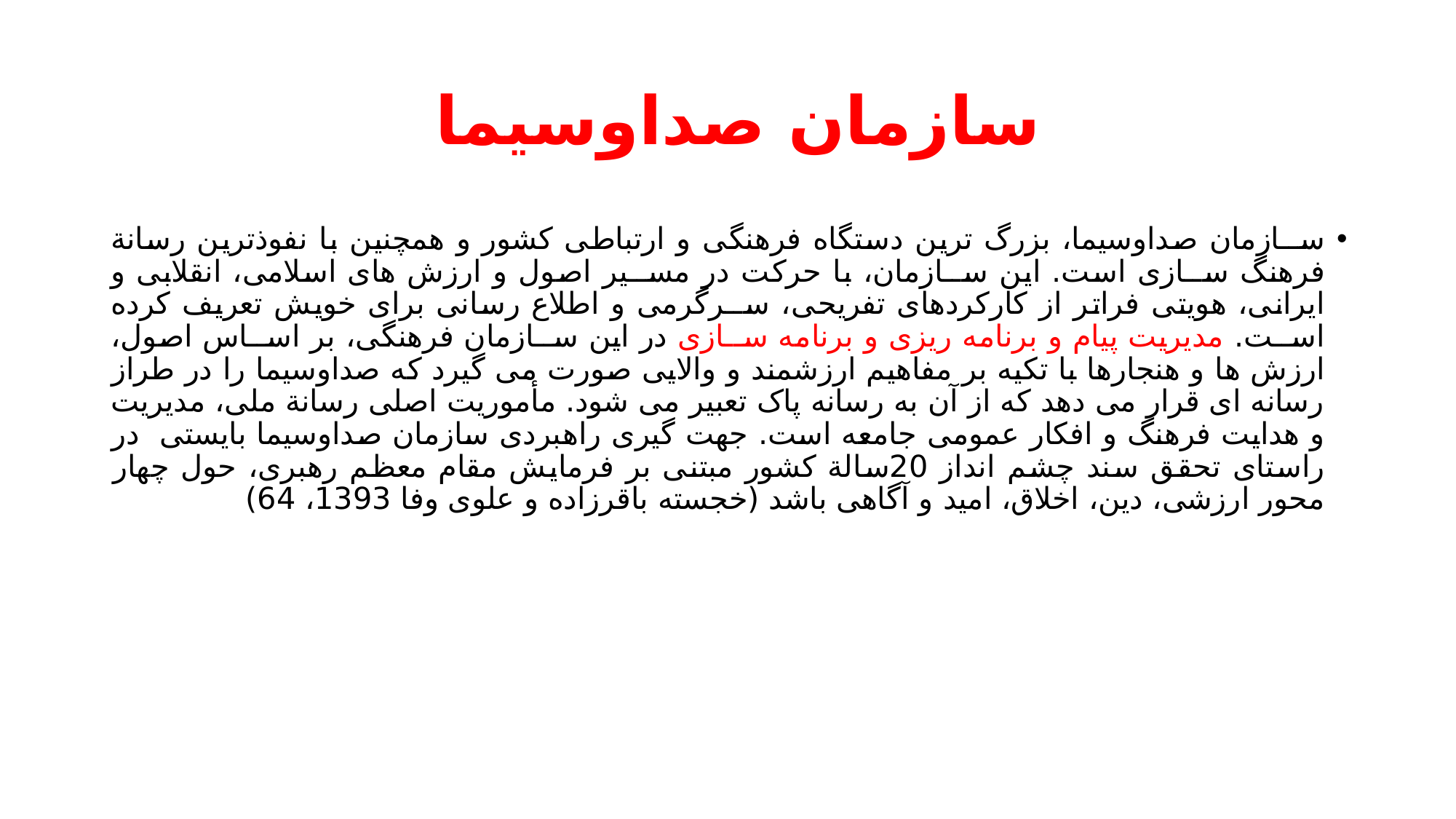

# سازمان صداوسیما
ســازمان صداوسیما، بزرگ ترین دستگاه فرهنگی و ارتباطی کشور و همچنین با نفوذترین رسانة
فرهنگ ســازی است. این ســازمان، با حرکت در مســیر اصول و ارزش های اسلامی، انقلابی و
ایرانی، هویتی فراتر از کارکردهای تفریحی، ســرگرمی و اطلاع رسانی برای خویش تعریف کرده
اســت. مدیریت پیام و برنامه ریزی و برنامه ســازی در این ســازمان فرهنگی، بر اســاس اصول،
ارزش ها و هنجارها با تکیه بر مفاهیم ارزشمند و والایی صورت می گیرد که صداوسیما را در طراز رسانه ای قرار می دهد که از آن به رسانه پاک تعبیر می شود. مأموریت اصلی رسانة ملی، مدیریت و هدایت فرهنگ و افکار عمومی جامعه است. جهت گیری راهبردی سازمان صداوسیما بایستی  در راستای تحقق سند چشم انداز 20سالة کشور مبتنی بر فرمایش مقام معظم رهبری، حول چهار محور ارزشی، دین، اخلاق، امید و آگاهی باشد (خجسته باقرزاده و علوی وفا 1393، 64)